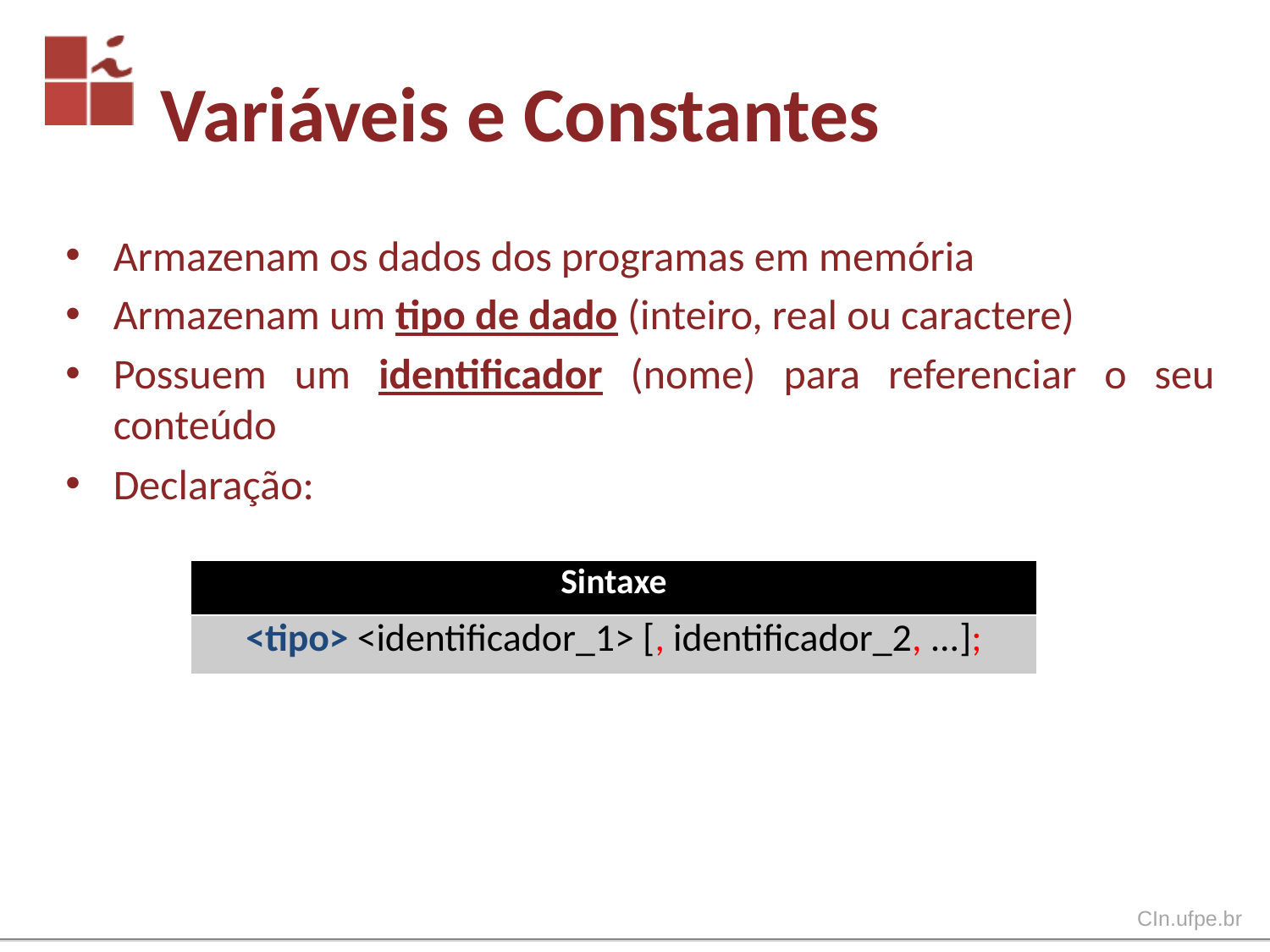

# Variáveis e Constantes
Armazenam os dados dos programas em memória
Armazenam um tipo de dado (inteiro, real ou caractere)
Possuem um identificador (nome) para referenciar o seu conteúdo
Declaração:

| Sintaxe |
| --- |
| <tipo> <identificador\_1> [, identificador\_2, ...]; |